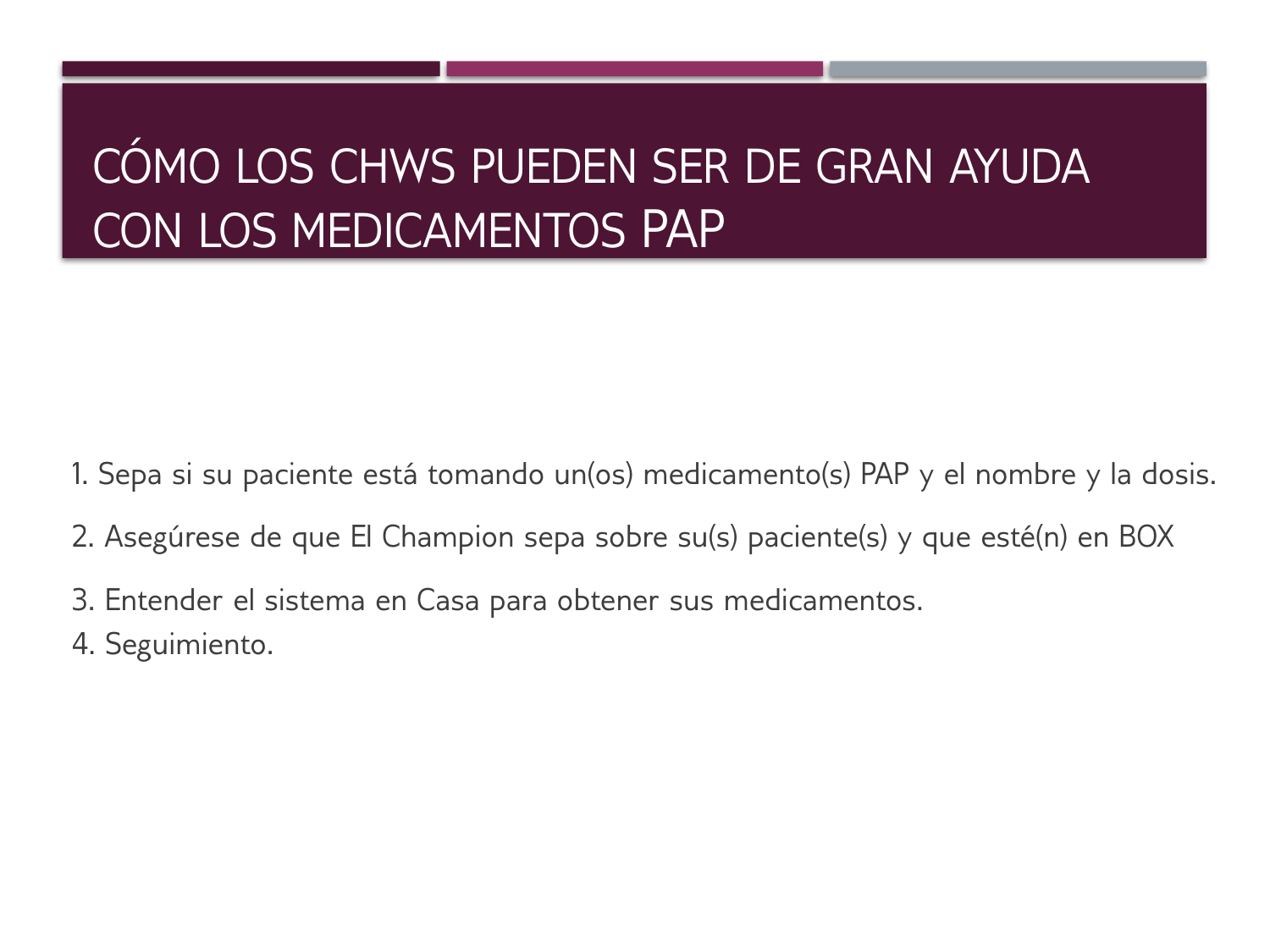

# Cómo los CHWS puedeN ser de gran ayuda con los medicamentos Pap

1. Sepa si su paciente está tomando un(os) medicamento(s) PAP y el nombre y la dosis.
2. Asegúrese de que El Champion sepa sobre su(s) paciente(s) y que esté(n) en BOX
3. Entender el sistema en Casa para obtener sus medicamentos.
4. Seguimiento.